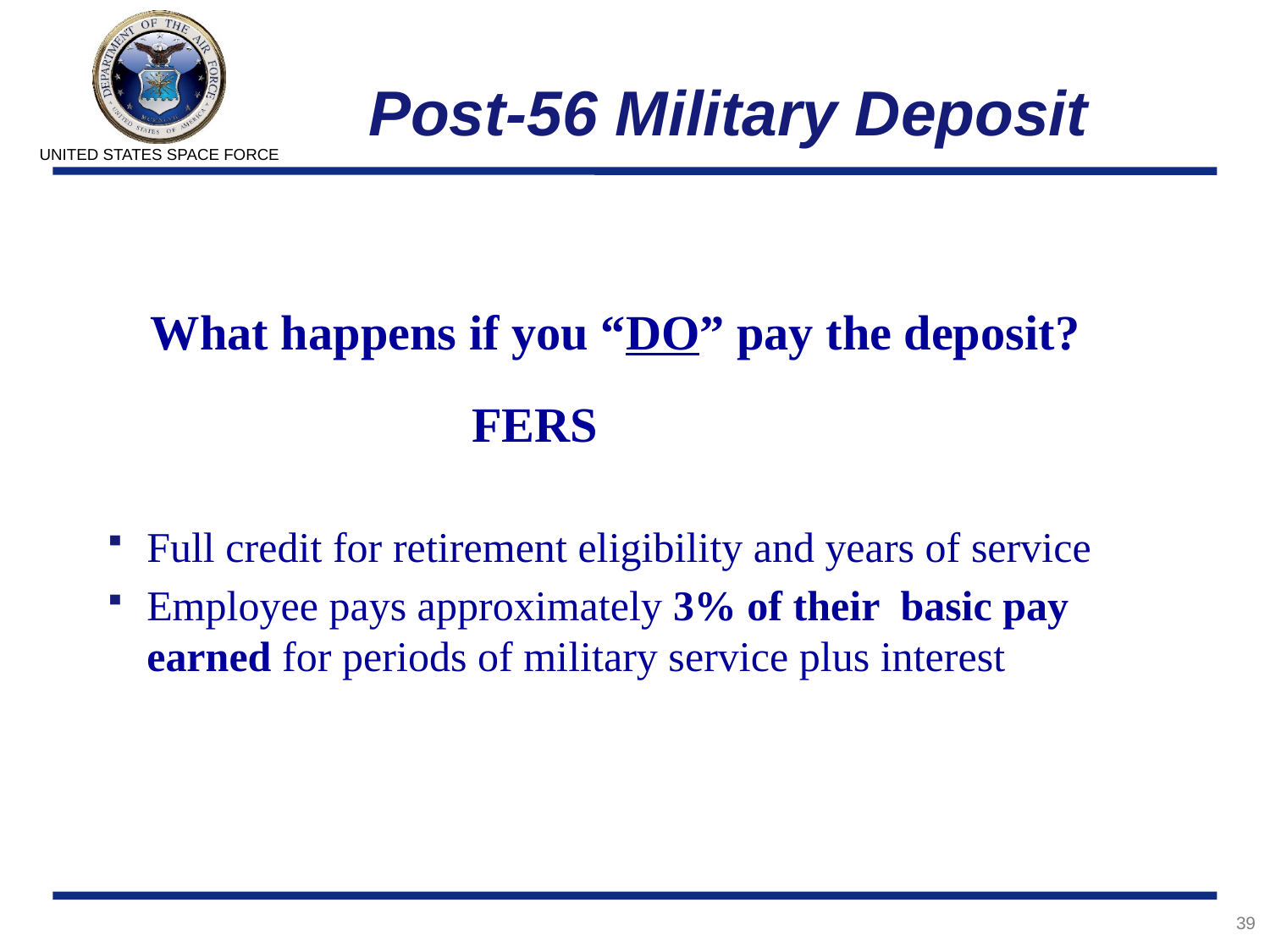

# Post-56 Military Deposit

What happens if you “DO” pay the deposit?
				FERS

Full credit for retirement eligibility and years of service
Employee pays approximately 3% of their  basic pay earned for periods of military service plus interest

39